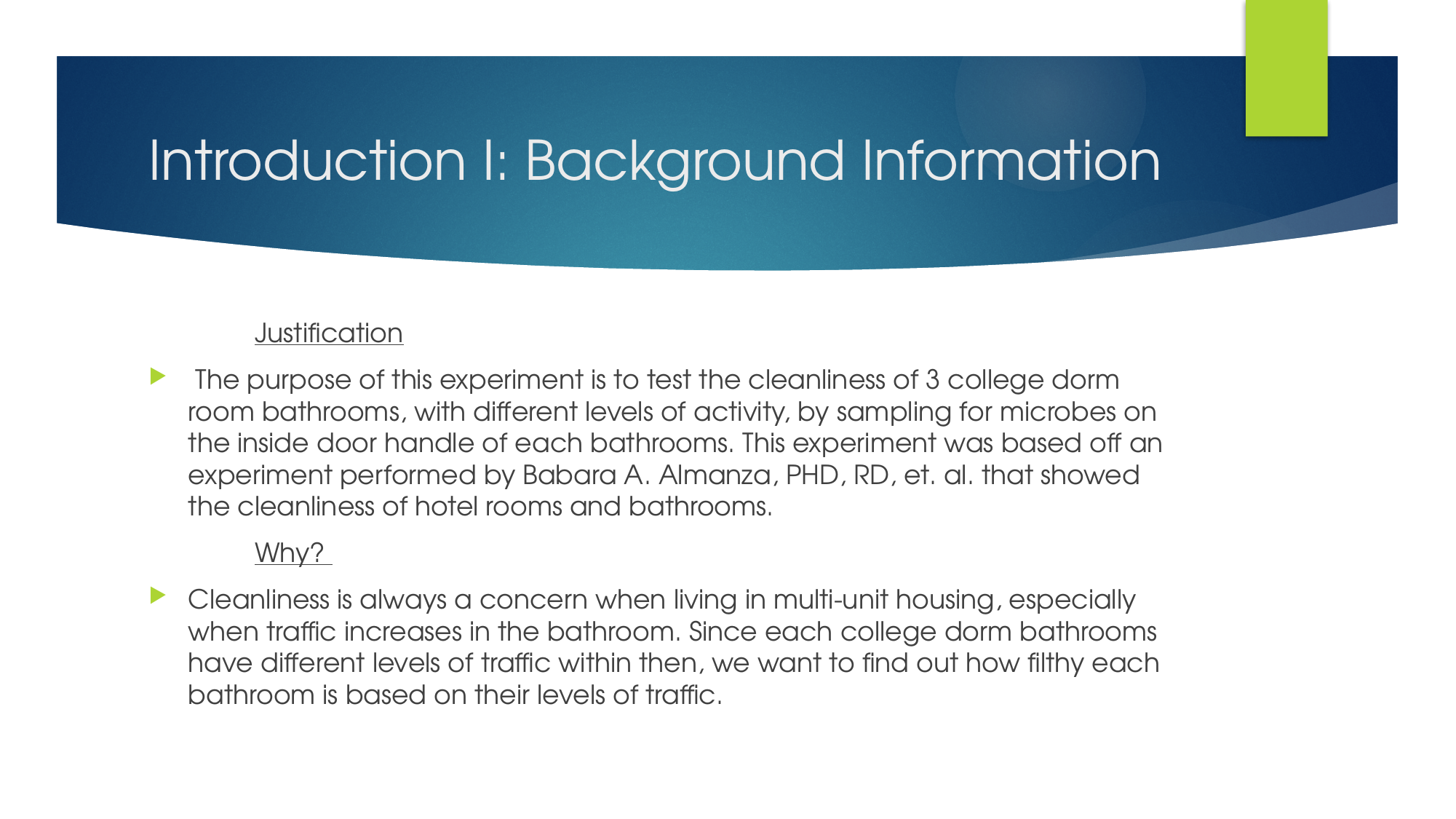

# Introduction I: Background Information
	Justification
 The purpose of this experiment is to test the cleanliness of 3 college dorm room bathrooms, with different levels of activity, by sampling for microbes on the inside door handle of each bathrooms. This experiment was based off an experiment performed by Babara A. Almanza, PHD, RD, et. al. that showed the cleanliness of hotel rooms and bathrooms.
	Why?
Cleanliness is always a concern when living in multi-unit housing, especially when traffic increases in the bathroom. Since each college dorm bathrooms have different levels of traffic within then, we want to find out how filthy each bathroom is based on their levels of traffic.